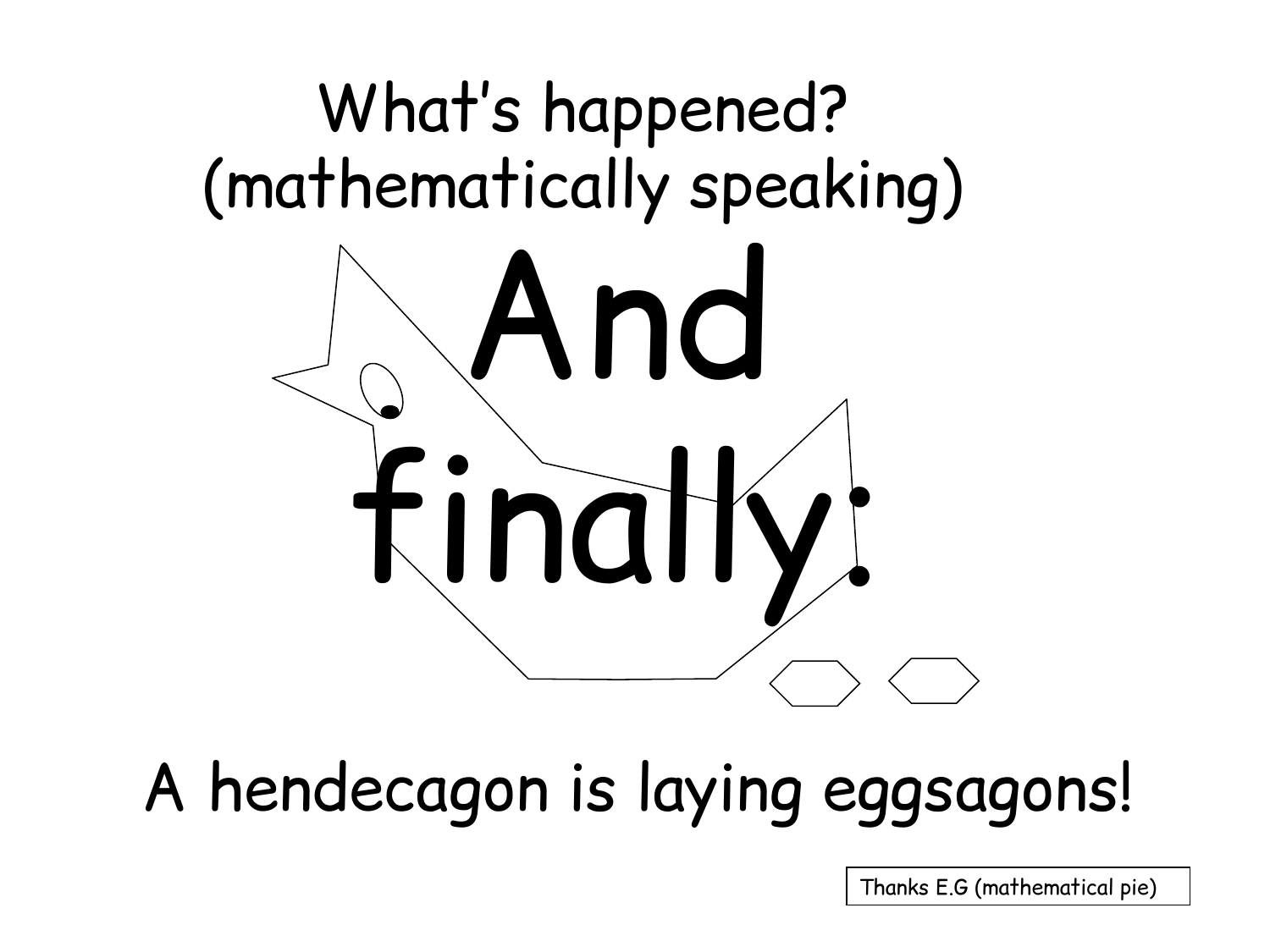

What’s happened? (mathematically speaking)

And finally:
A hendecagon is laying eggsagons!
Thanks E.G (mathematical pie)